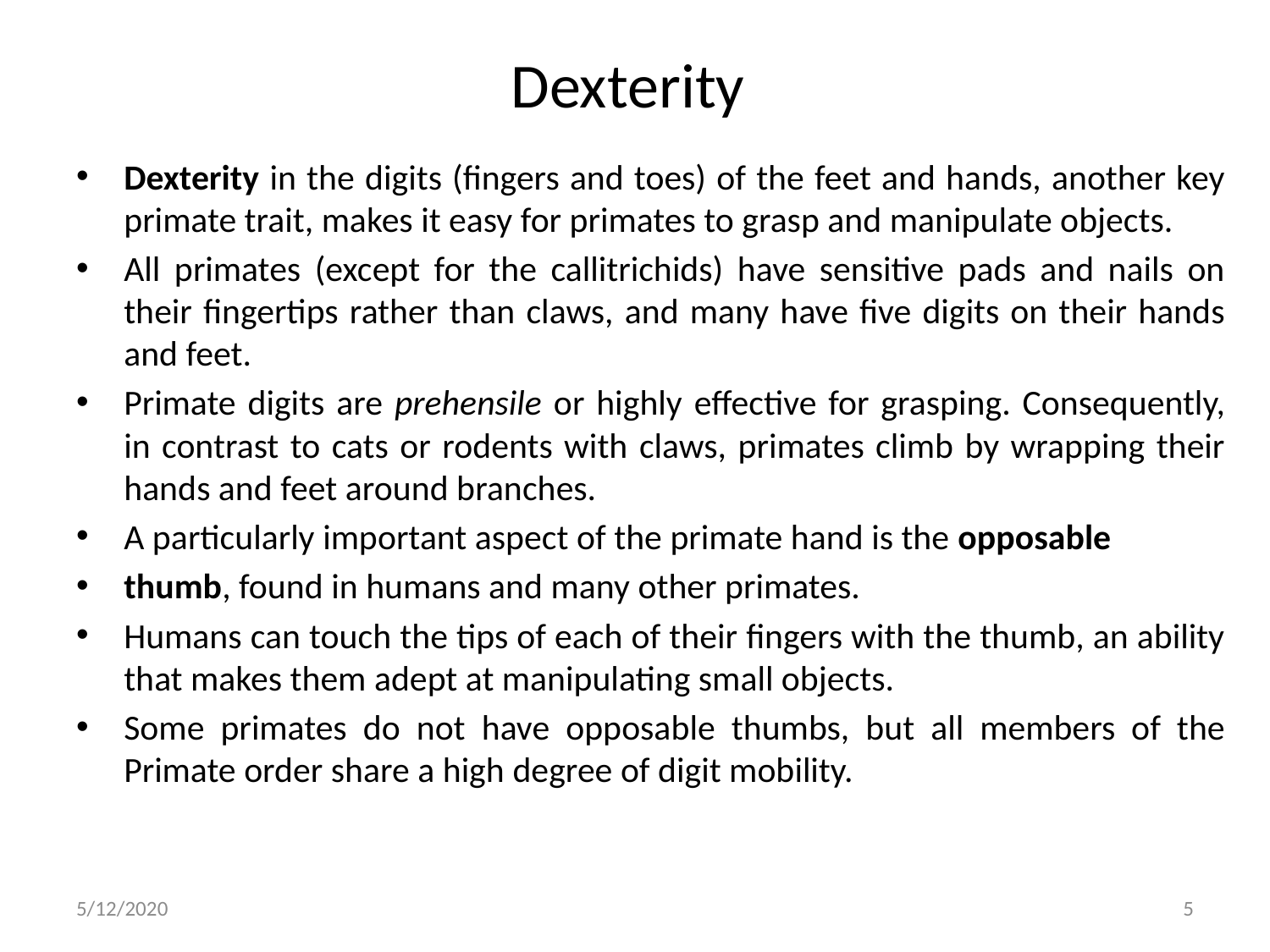

# Dexterity
Dexterity in the digits (fingers and toes) of the feet and hands, another key primate trait, makes it easy for primates to grasp and manipulate objects.
All primates (except for the callitrichids) have sensitive pads and nails on their fingertips rather than claws, and many have five digits on their hands and feet.
Primate digits are prehensile or highly effective for grasping. Consequently, in contrast to cats or rodents with claws, primates climb by wrapping their hands and feet around branches.
A particularly important aspect of the primate hand is the opposable
thumb, found in humans and many other primates.
Humans can touch the tips of each of their fingers with the thumb, an ability that makes them adept at manipulating small objects.
Some primates do not have opposable thumbs, but all members of the Primate order share a high degree of digit mobility.
5/12/2020
5